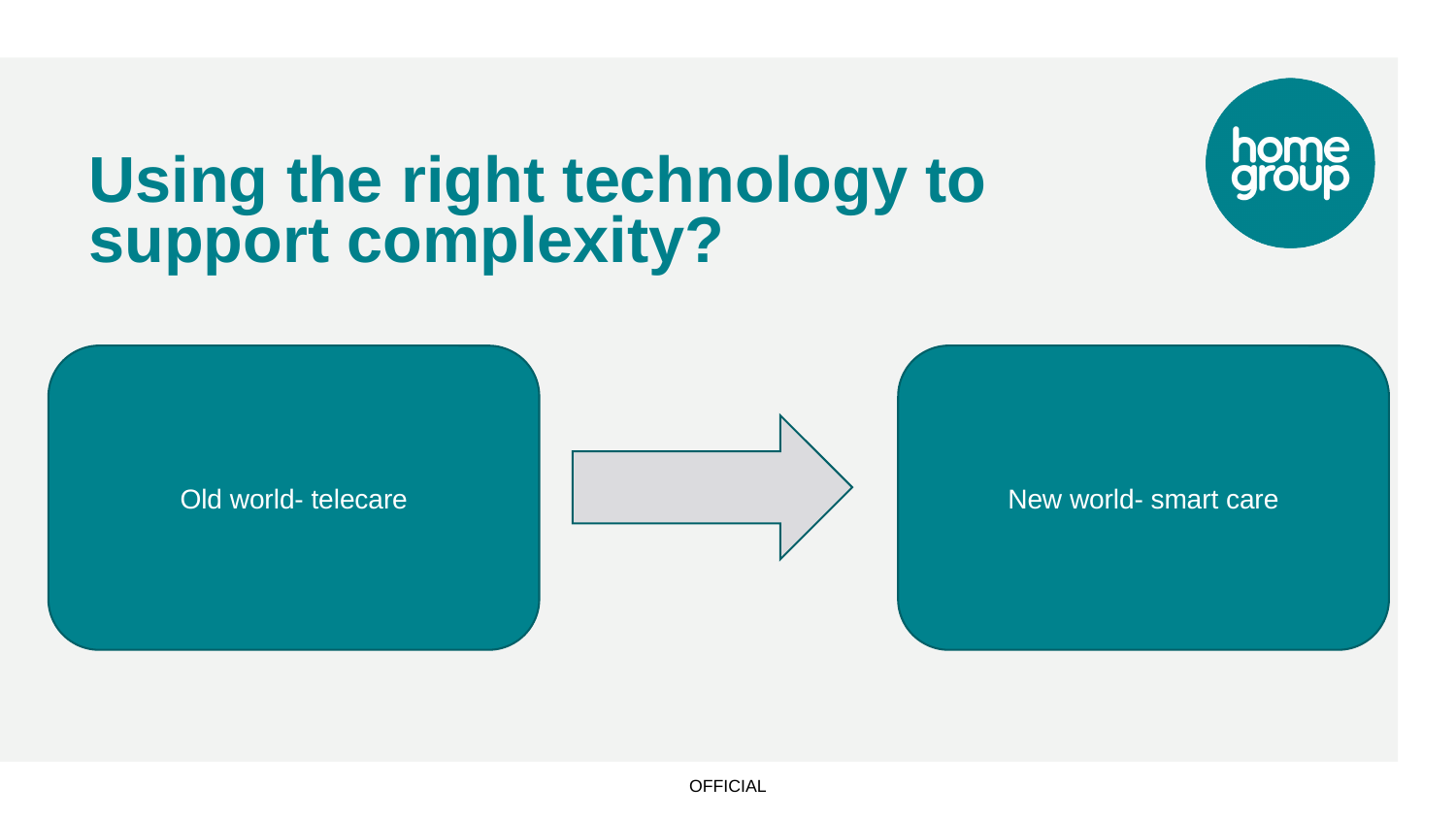

# Using the right technology to support complexity?
Old world- telecare
New world- smart care